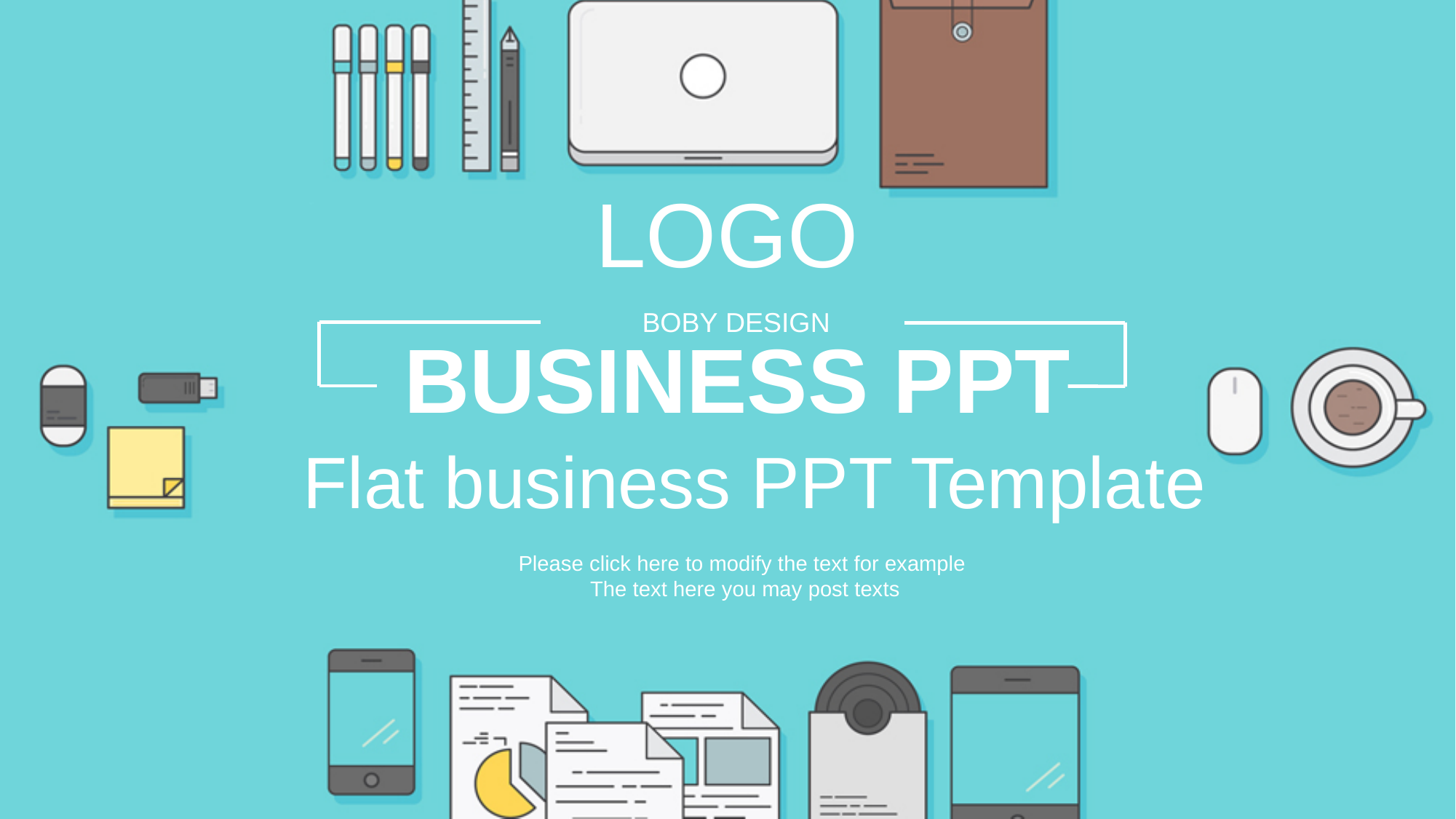

LOGO
BOBY DESIGN
BUSINESS PPT
Flat business PPT Template
Please click here to modify the text for example
The text here you may post texts